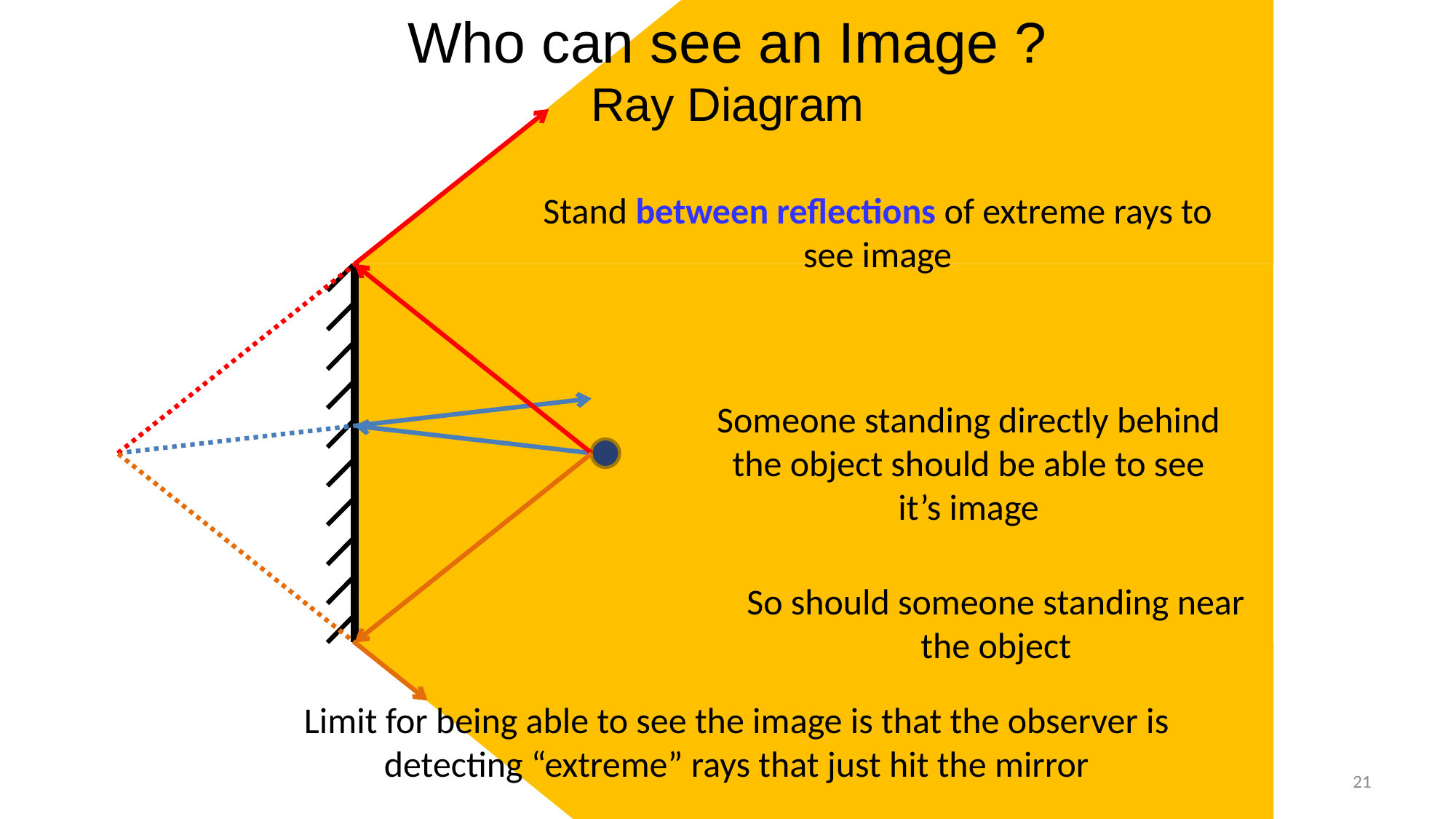

# Who can see an Image ? Ray Diagram

Stand between reflections of extreme rays to see image
Someone standing directly behind the object should be able to see it’s image

So should someone standing near the object
Limit for being able to see the image is that the observer is detecting “extreme” rays that just hit the mirror
21